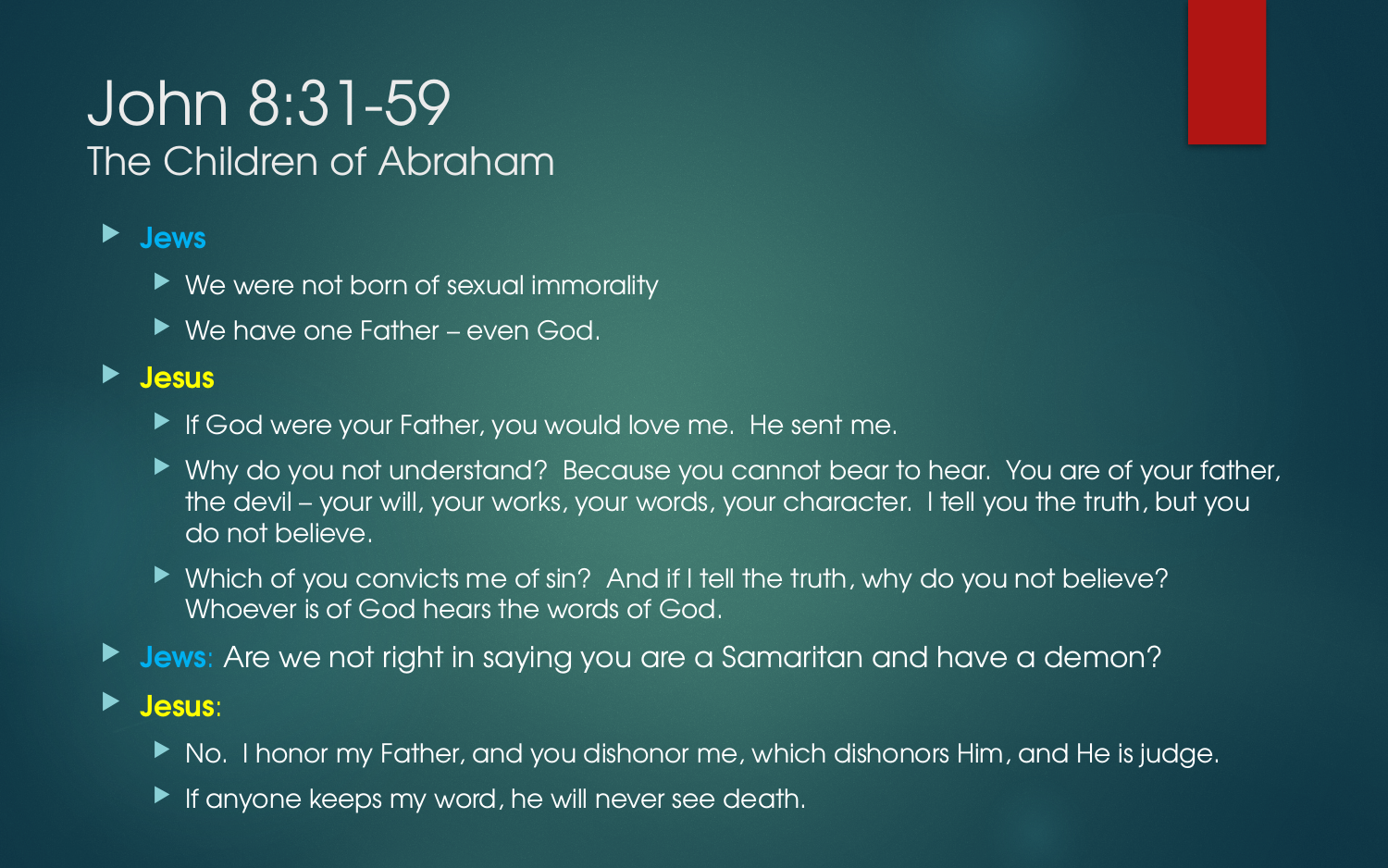

# John 8:31-59 The Children of Abraham
Jews
We were not born of sexual immorality
We have one Father – even God.
Jesus
If God were your Father, you would love me.  He sent me.
Why do you not understand?  Because you cannot bear to hear.  You are of your father, the devil – your will, your works, your words, your character.  I tell you the truth, but you do not believe.
Which of you convicts me of sin?  And if I tell the truth, why do you not believe?  Whoever is of God hears the words of God.
Jews: Are we not right in saying you are a Samaritan and have a demon?
Jesus:
No.  I honor my Father, and you dishonor me, which dishonors Him, and He is judge.
If anyone keeps my word, he will never see death.